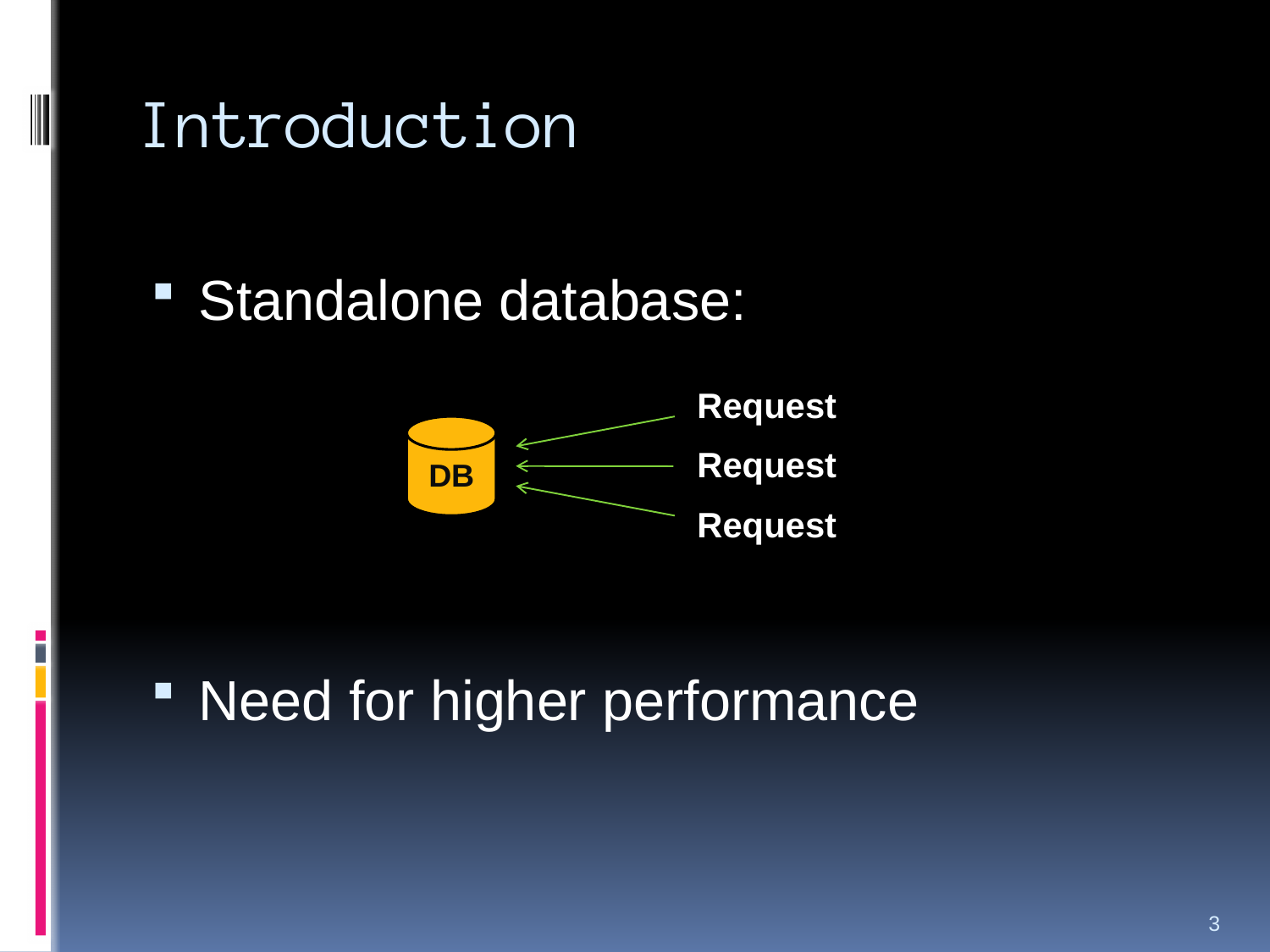

# Introduction
Standalone database:

Need for higher performance

Request
DB
Request
Request
3